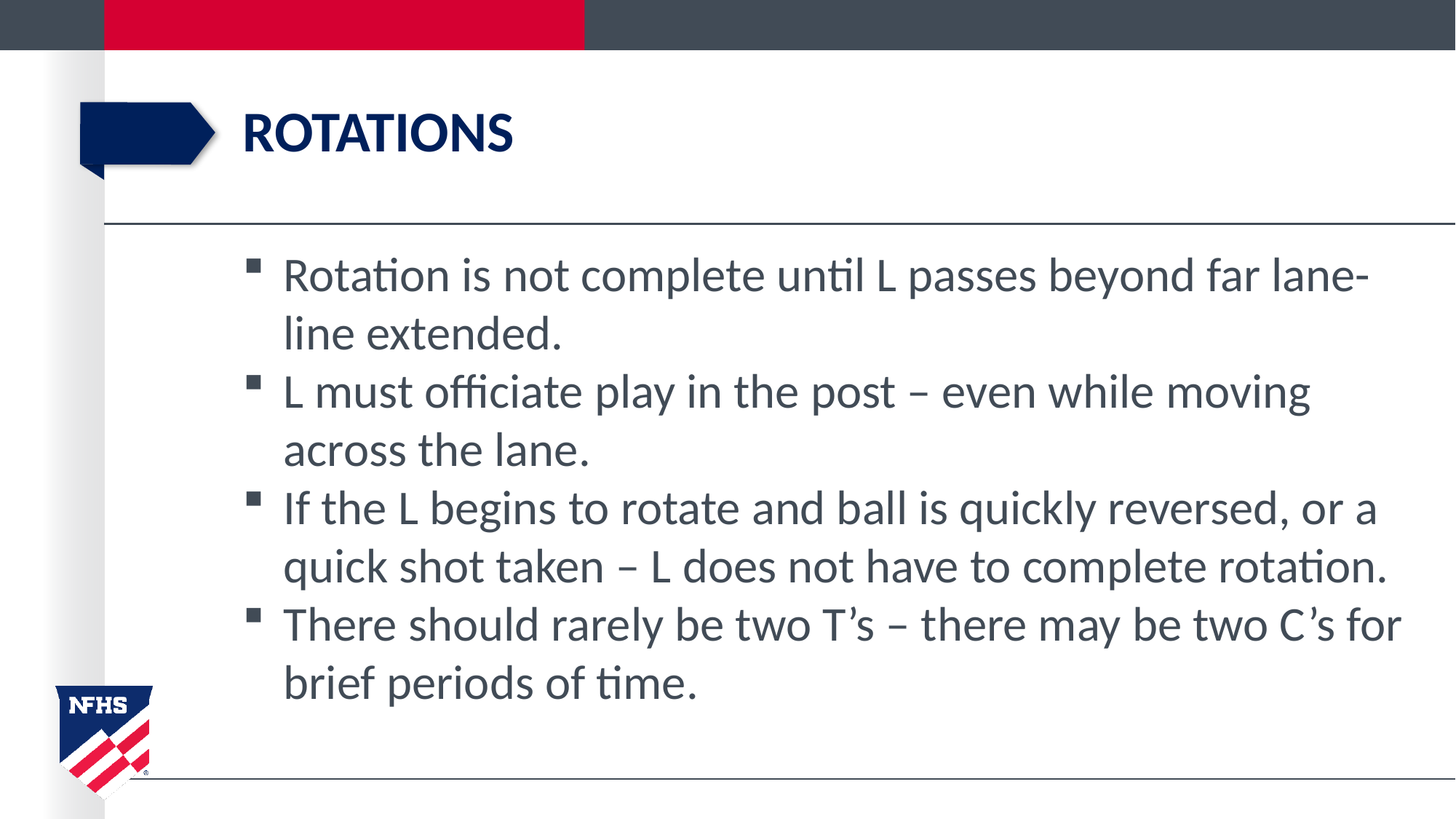

# Rotations
Rotation is not complete until L passes beyond far lane-line extended.
L must officiate play in the post – even while moving across the lane.
If the L begins to rotate and ball is quickly reversed, or a quick shot taken – L does not have to complete rotation.
There should rarely be two T’s – there may be two C’s for brief periods of time.